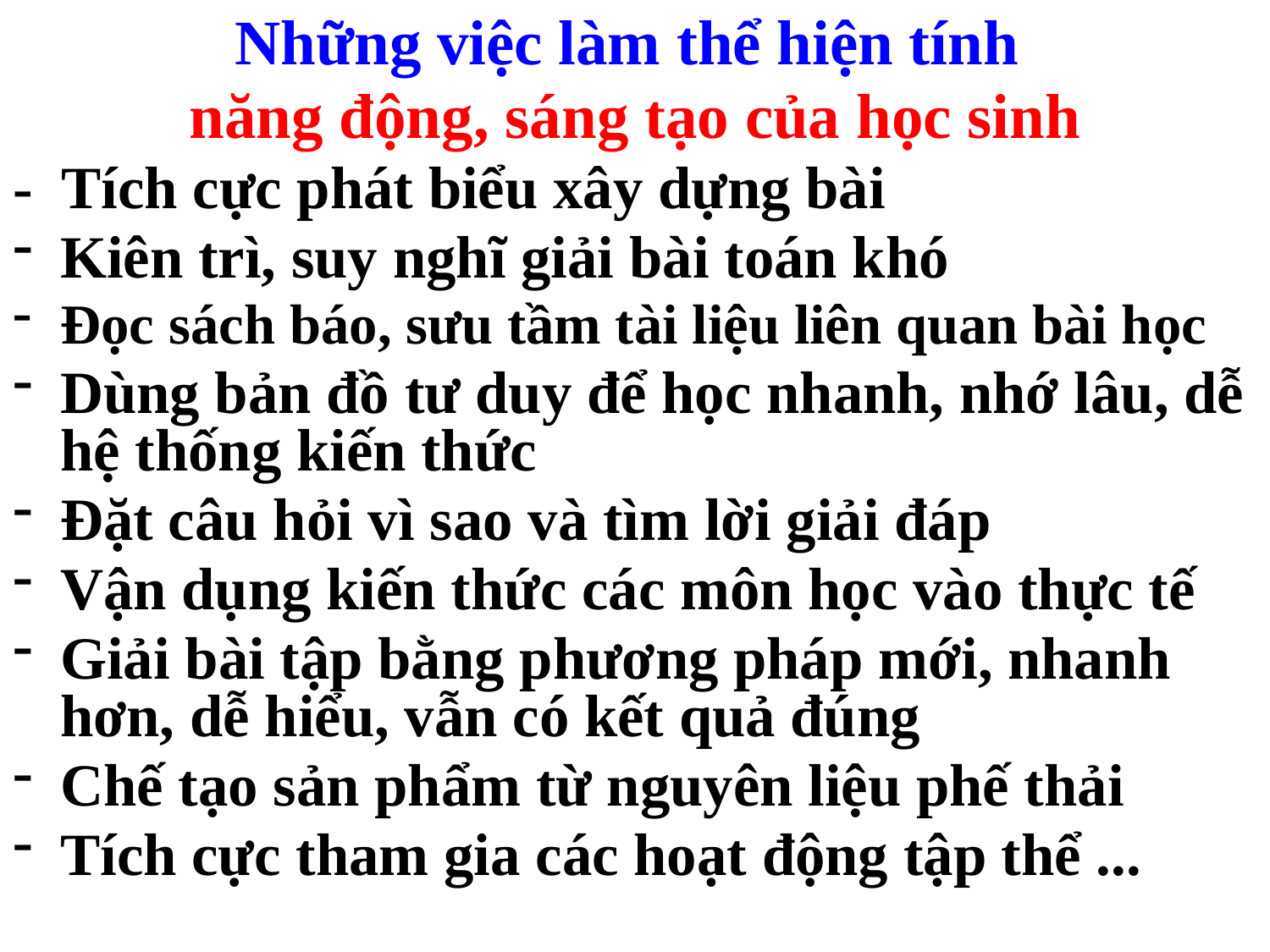

Những việc làm thể hiện tính
năng động, sáng tạo của học sinh
-  Tích cực phát biểu xây dựng bài
Kiên trì, suy nghĩ giải bài toán khó
Đọc sách báo, sưu tầm tài liệu liên quan bài học
Dùng bản đồ tư duy để học nhanh, nhớ lâu, dễ hệ thống kiến thức
Đặt câu hỏi vì sao và tìm lời giải đáp
Vận dụng kiến thức các môn học vào thực tế
Giải bài tập bằng phương pháp mới, nhanh hơn, dễ hiểu, vẫn có kết quả đúng
Chế tạo sản phẩm từ nguyên liệu phế thải
Tích cực tham gia các hoạt động tập thể ...